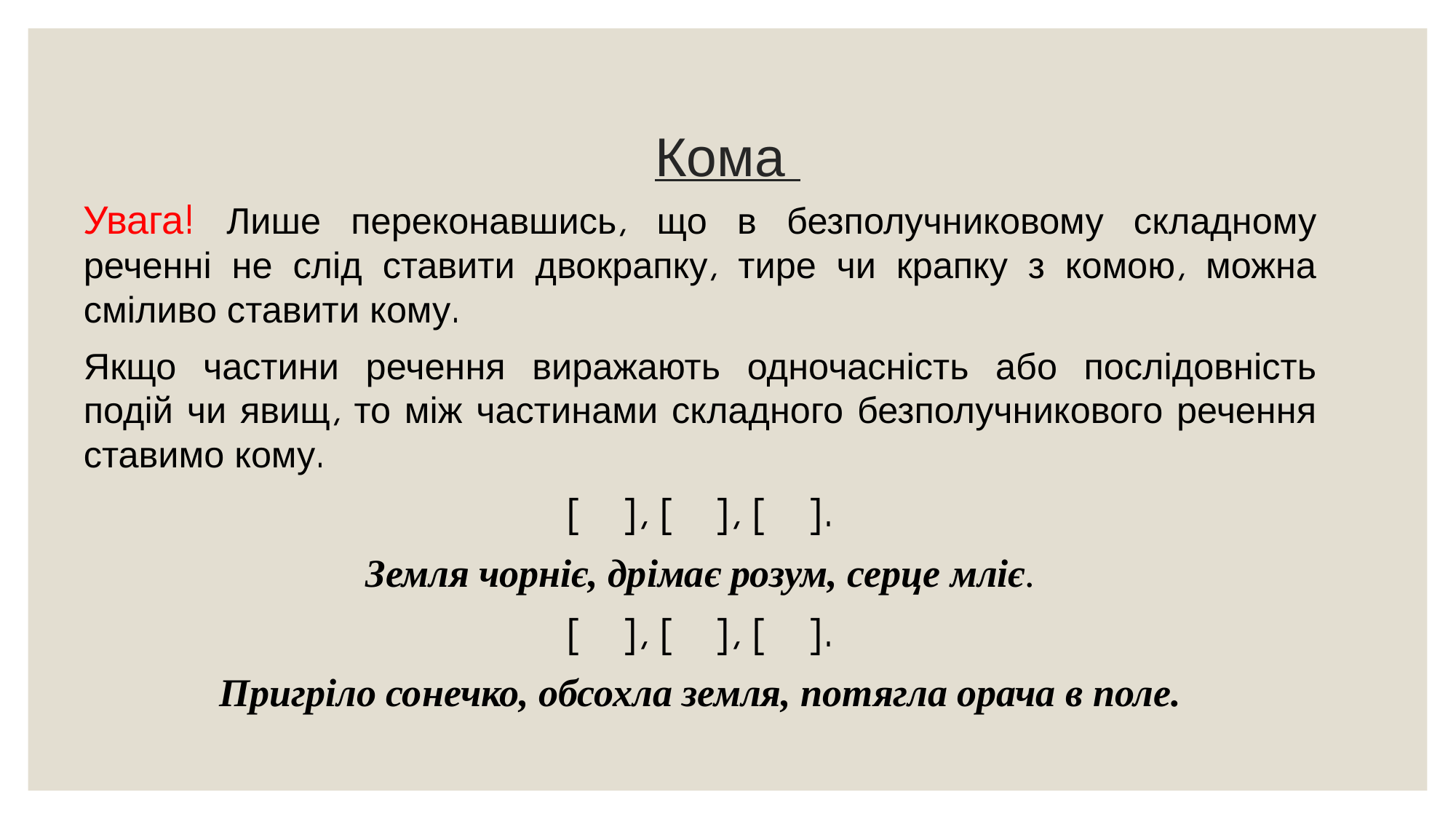

# Кома
Увага! Лише переконавшись, що в безполучниковому складному реченні не слід ставити двокрапку, тире чи крапку з комою, можна сміливо ставити кому.
Якщо частини речення виражають одночасність або послідовність подій чи явищ, то між частинами складного безполучникового речення ставимо кому.
[    ], [    ], [    ].
Земля чорніє, дрімає розум, серце мліє.
[    ], [    ], [    ].
Пригріло сонечко, обсохла земля, потягла орача в поле.